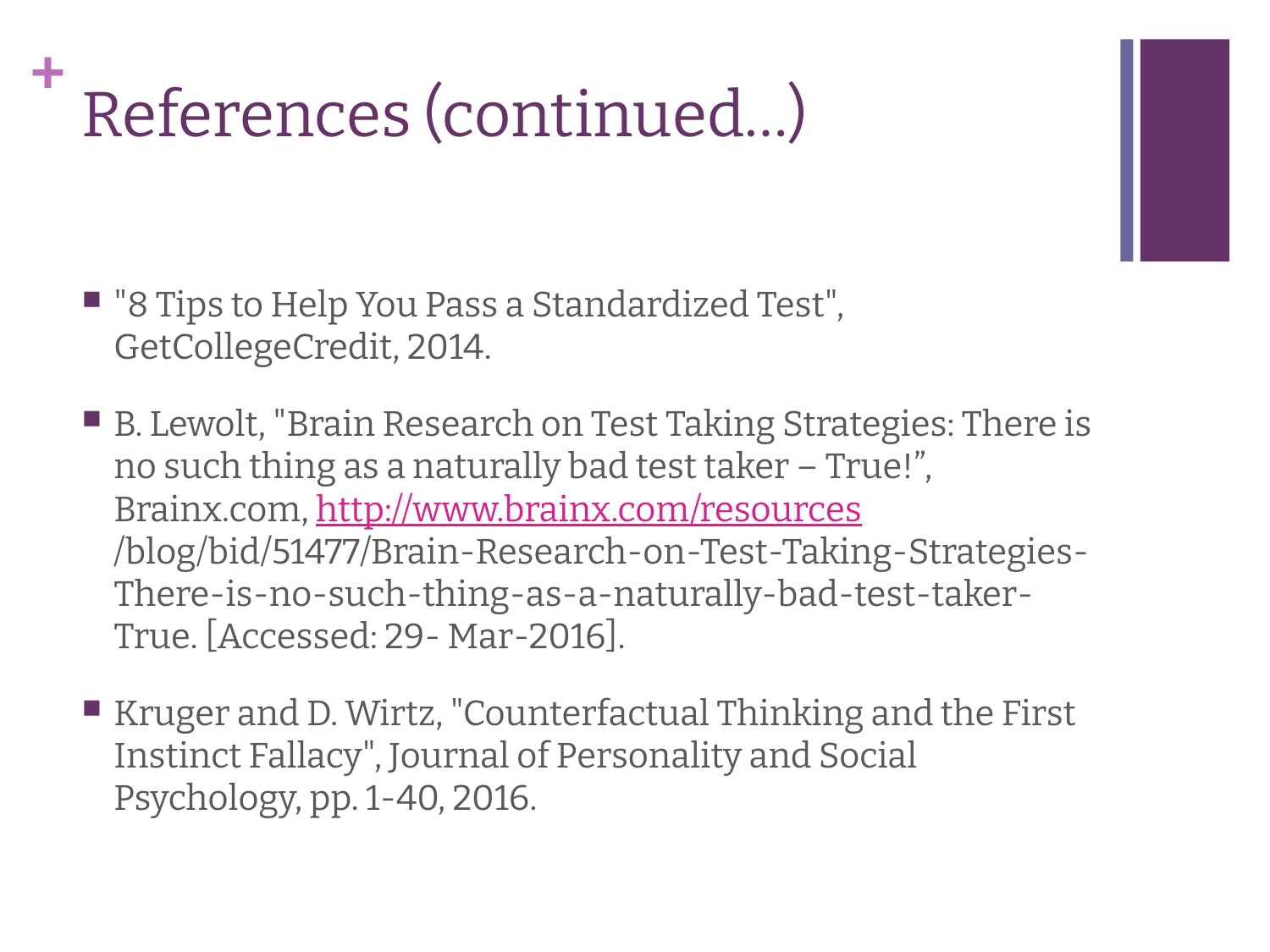

# References (continued…)
"8 Tips to Help You Pass a Standardized Test", GetCollegeCredit, 2014.
B. Lewolt, "Brain Research on Test Taking Strategies: There is no such thing as a naturally bad test taker – True!”, Brainx.com, http://www.brainx.com/resources /blog/bid/51477/Brain-Research-on-Test-Taking-Strategies-There-is-no-such-thing-as-a-naturally-bad-test-taker-True. [Accessed: 29- Mar-2016].
Kruger and D. Wirtz, "Counterfactual Thinking and the First Instinct Fallacy", Journal of Personality and Social Psychology, pp. 1-40, 2016.